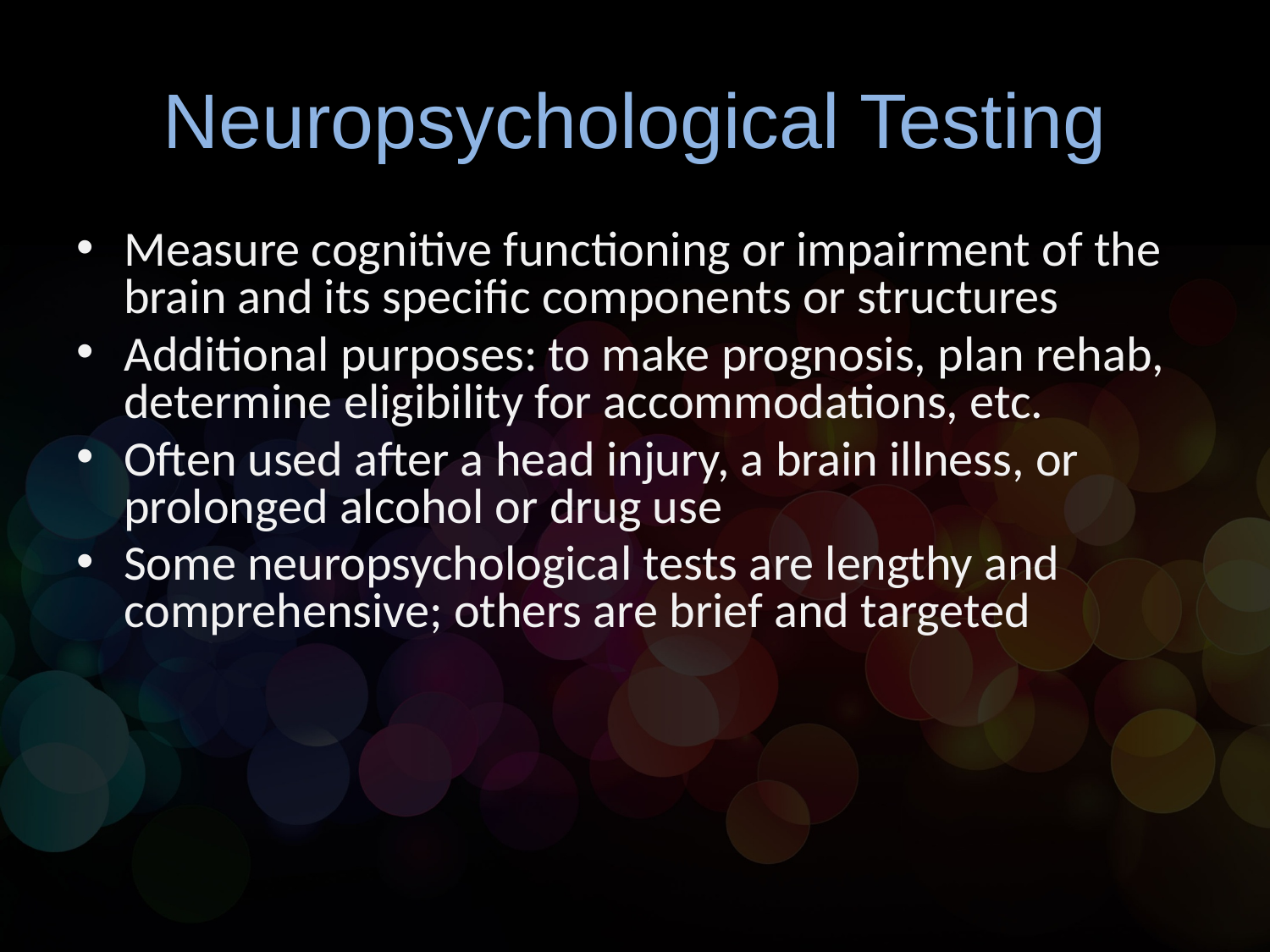

# Neuropsychological Testing
Measure cognitive functioning or impairment of the brain and its specific components or structures
Additional purposes: to make prognosis, plan rehab, determine eligibility for accommodations, etc.
Often used after a head injury, a brain illness, or prolonged alcohol or drug use
Some neuropsychological tests are lengthy and comprehensive; others are brief and targeted